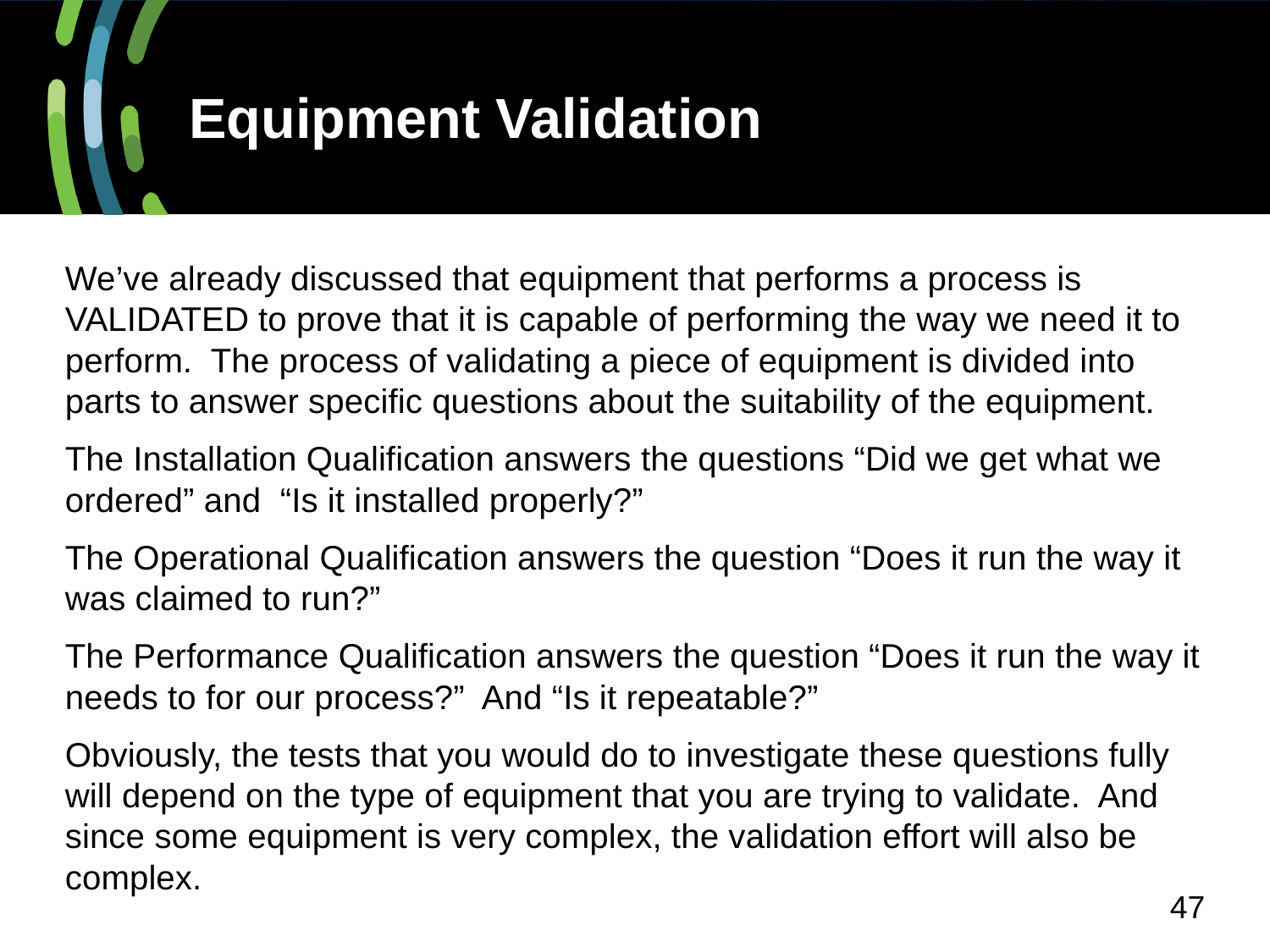

# Equipment Validation
We’ve already discussed that equipment that performs a process is VALIDATED to prove that it is capable of performing the way we need it to perform.  The process of validating a piece of equipment is divided into parts to answer specific questions about the suitability of the equipment.
The Installation Qualification answers the questions “Did we get what we ordered” and  “Is it installed properly?”
The Operational Qualification answers the question “Does it run the way it was claimed to run?”
The Performance Qualification answers the question “Does it run the way it  needs to for our process?”  And “Is it repeatable?”
Obviously, the tests that you would do to investigate these questions fully will depend on the type of equipment that you are trying to validate.  And since some equipment is very complex, the validation effort will also be complex.

47